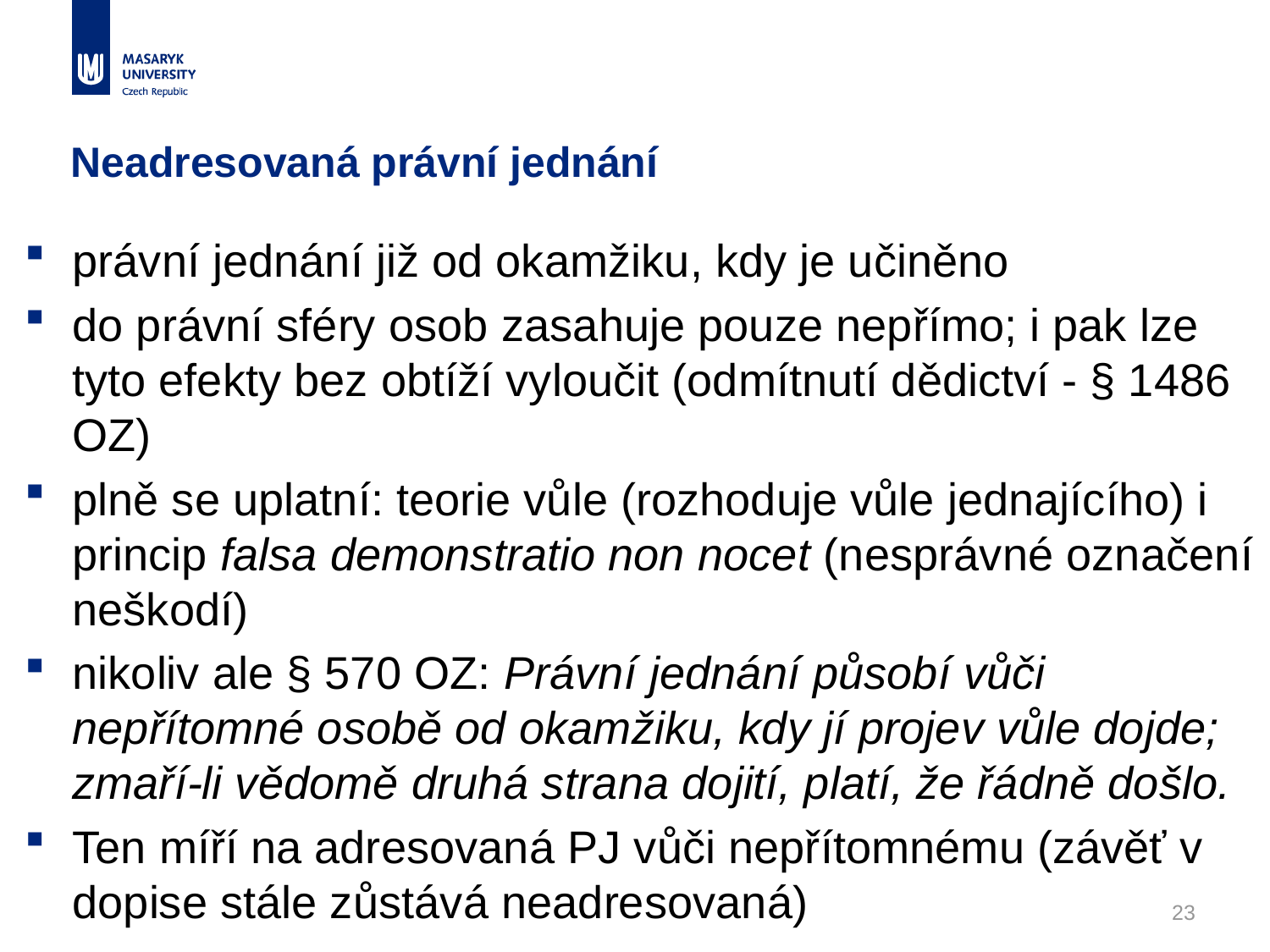

# Neadresovaná právní jednání
právní jednání již od okamžiku, kdy je učiněno
do právní sféry osob zasahuje pouze nepřímo; i pak lze tyto efekty bez obtíží vyloučit (odmítnutí dědictví - § 1486 OZ)
plně se uplatní: teorie vůle (rozhoduje vůle jednajícího) i princip falsa demonstratio non nocet (nesprávné označení neškodí)
nikoliv ale § 570 OZ: Právní jednání působí vůči nepřítomné osobě od okamžiku, kdy jí projev vůle dojde; zmaří-li vědomě druhá strana dojití, platí, že řádně došlo.
Ten míří na adresovaná PJ vůči nepřítomnému (závěť v dopise stále zůstává neadresovaná)

23